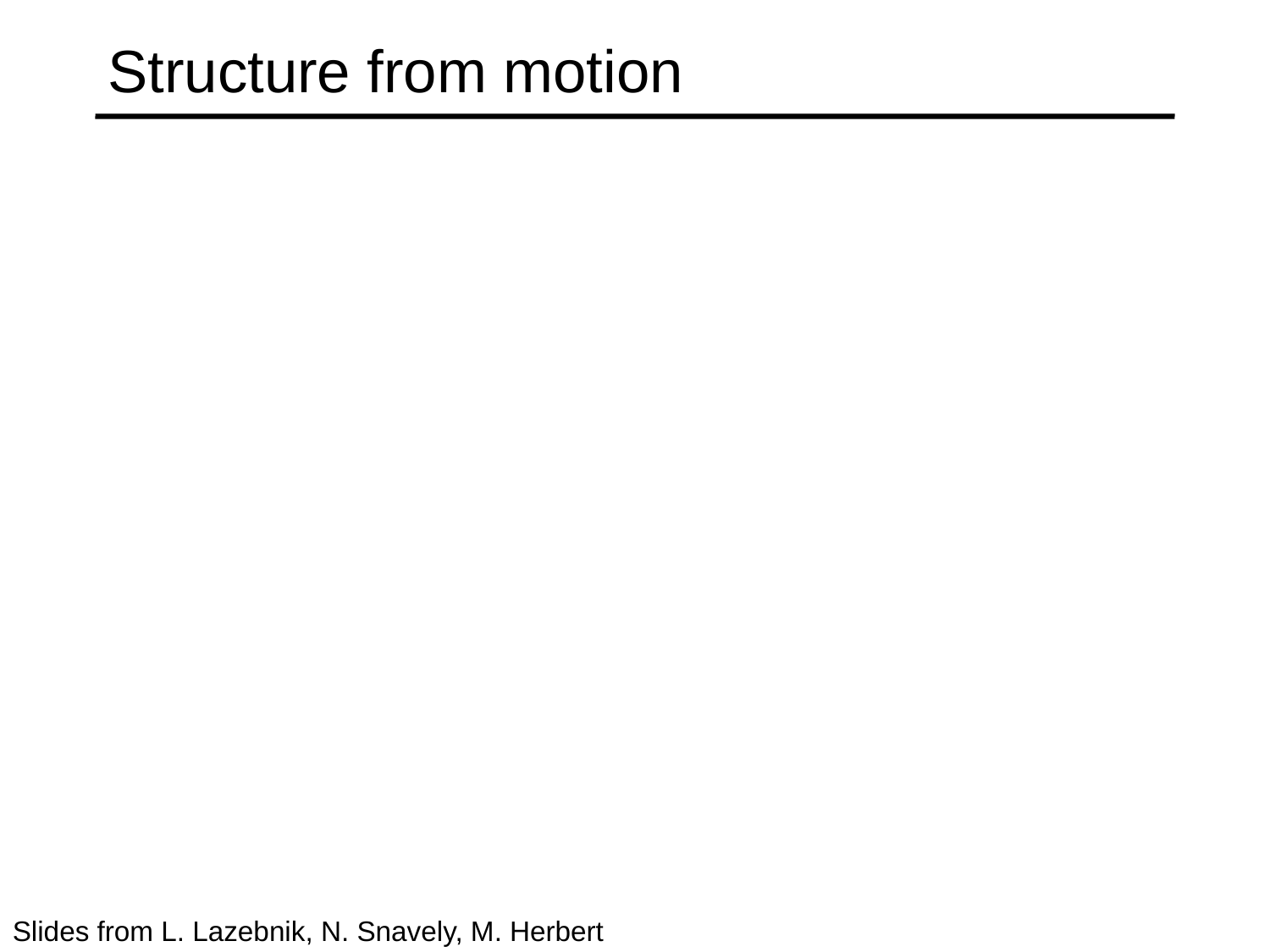

# Structure from motion

Slides from L. Lazebnik, N. Snavely, M. Herbert